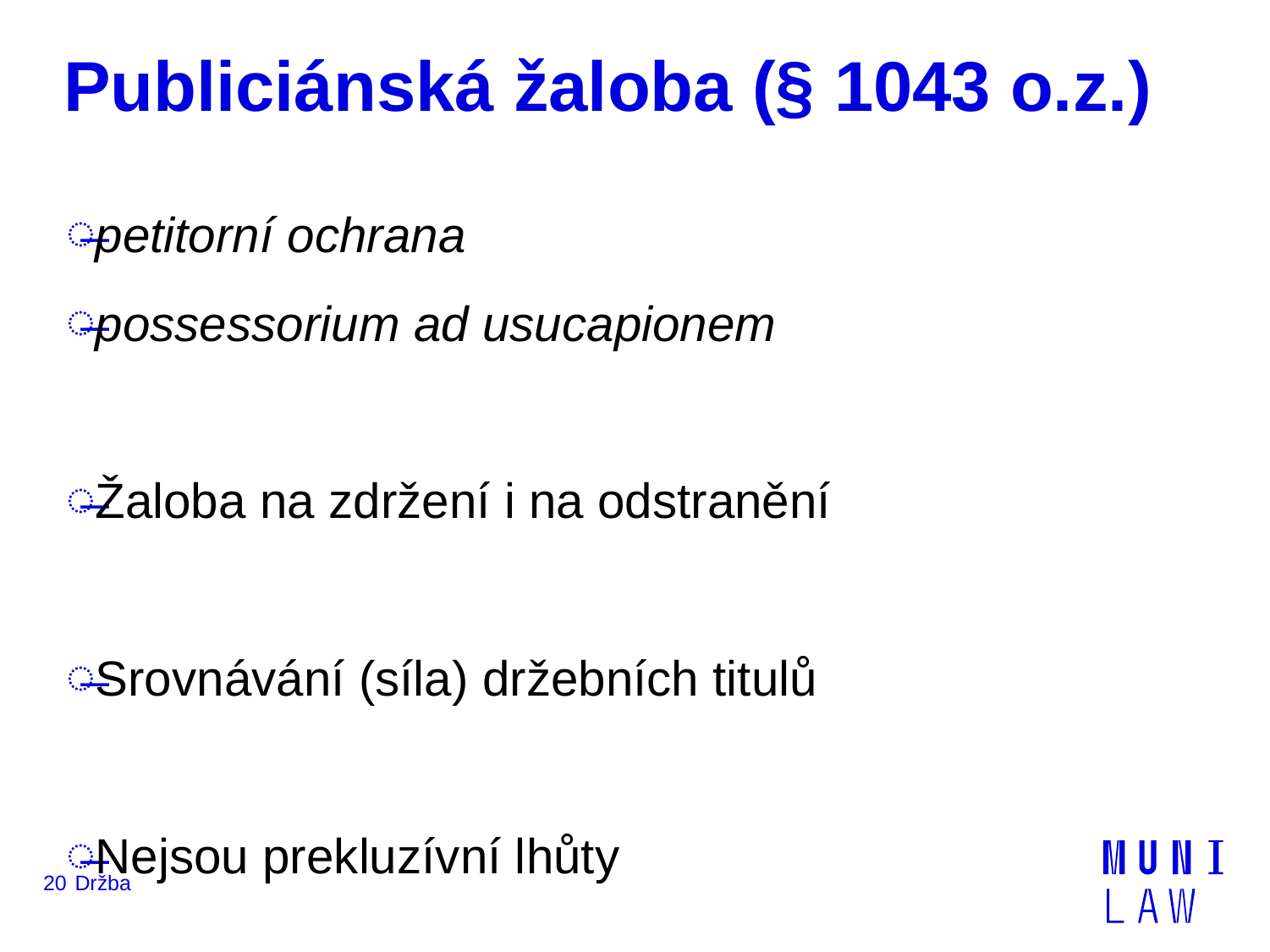

# Publiciánská žaloba (§ 1043 o.z.)
petitorní ochrana
possessorium ad usucapionem

Žaloba na zdržení i na odstranění

Srovnávání (síla) držebních titulů

Nejsou prekluzívní lhůty

20
Držba